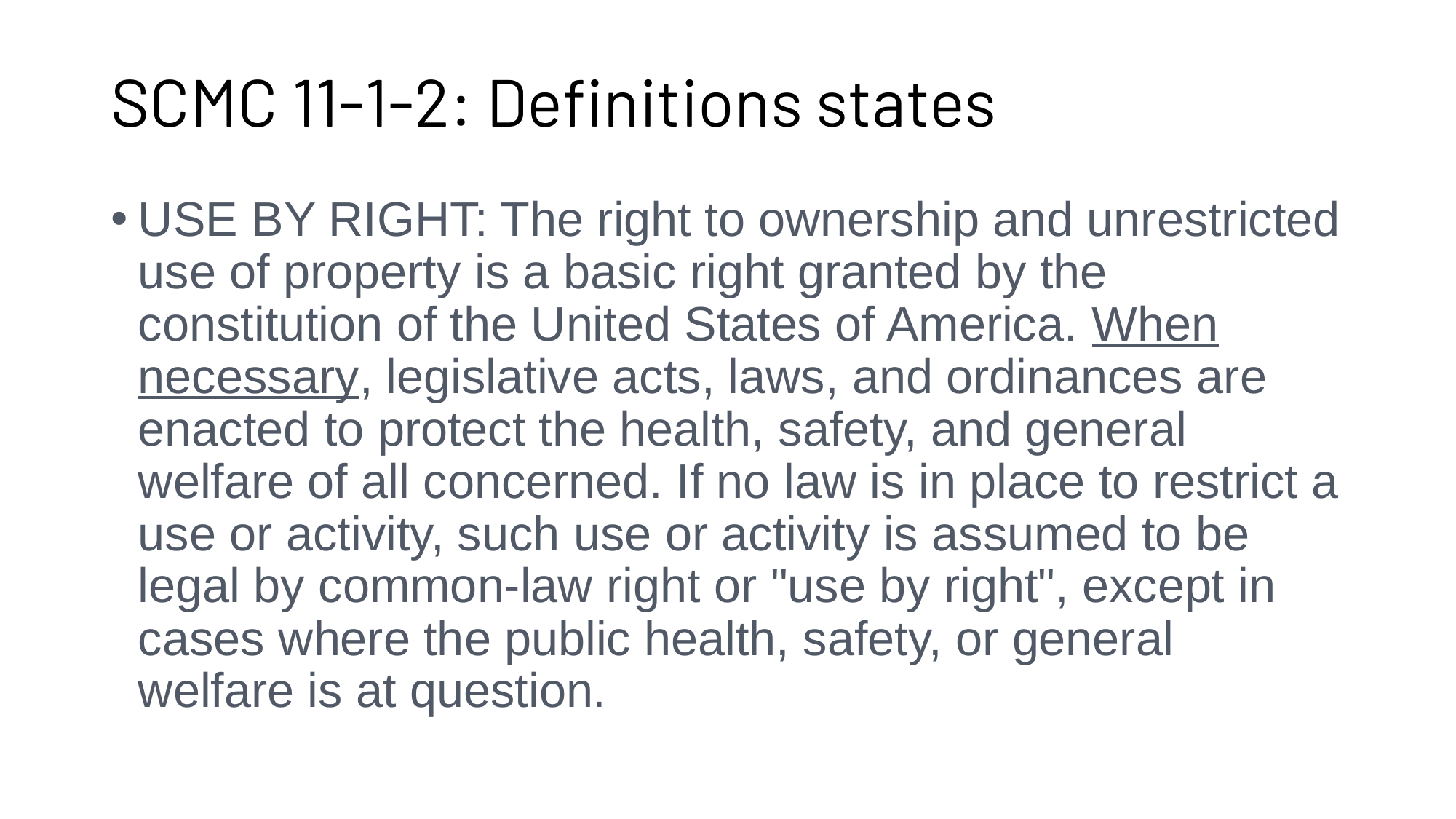

# SCMC 11-1-2: Definitions states
USE BY RIGHT: The right to ownership and unrestricted use of property is a basic right granted by the constitution of the United States of America. When necessary, legislative acts, laws, and ordinances are enacted to protect the health, safety, and general welfare of all concerned. If no law is in place to restrict a use or activity, such use or activity is assumed to be legal by common-law right or "use by right", except in cases where the public health, safety, or general welfare is at question.